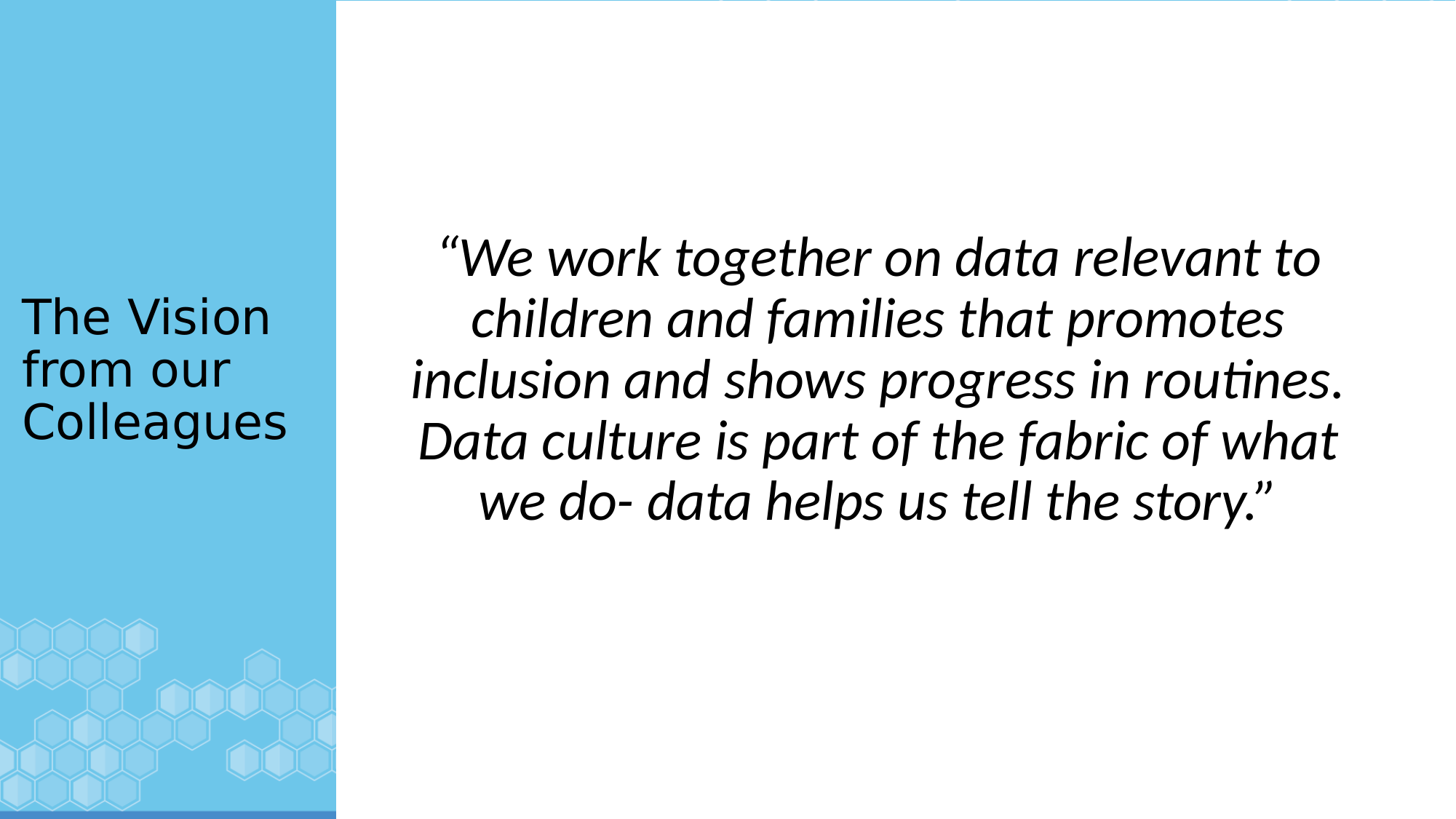

“We work together on data relevant to children and families that promotes inclusion and shows progress in routines. Data culture is part of the fabric of what we do- data helps us tell the story.”
# The Vision from our Colleagues